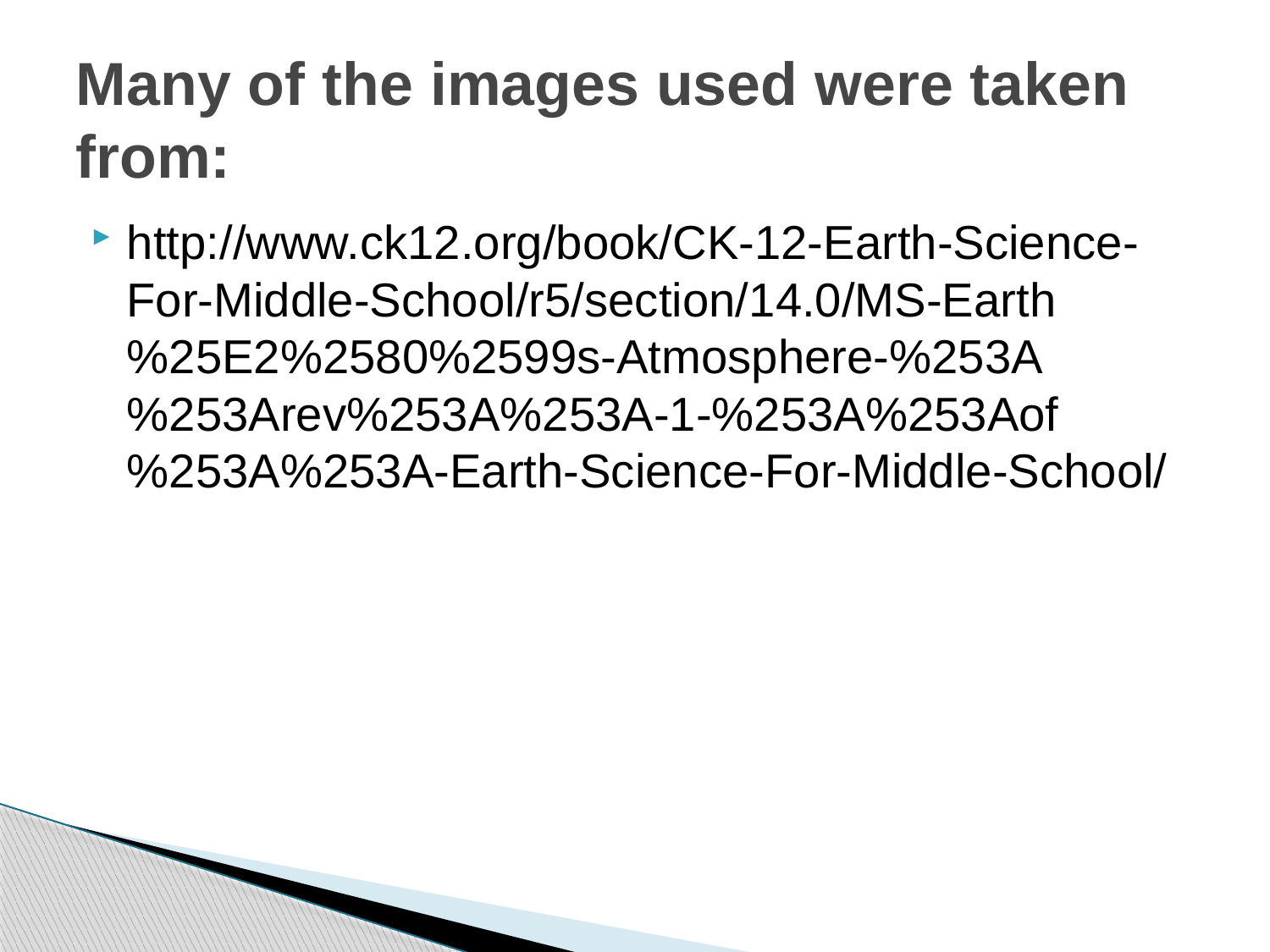

# Many of the images used were taken from:
http://www.ck12.org/book/CK-12-Earth-Science-For-Middle-School/r5/section/14.0/MS-Earth%25E2%2580%2599s-Atmosphere-%253A%253Arev%253A%253A-1-%253A%253Aof%253A%253A-Earth-Science-For-Middle-School/